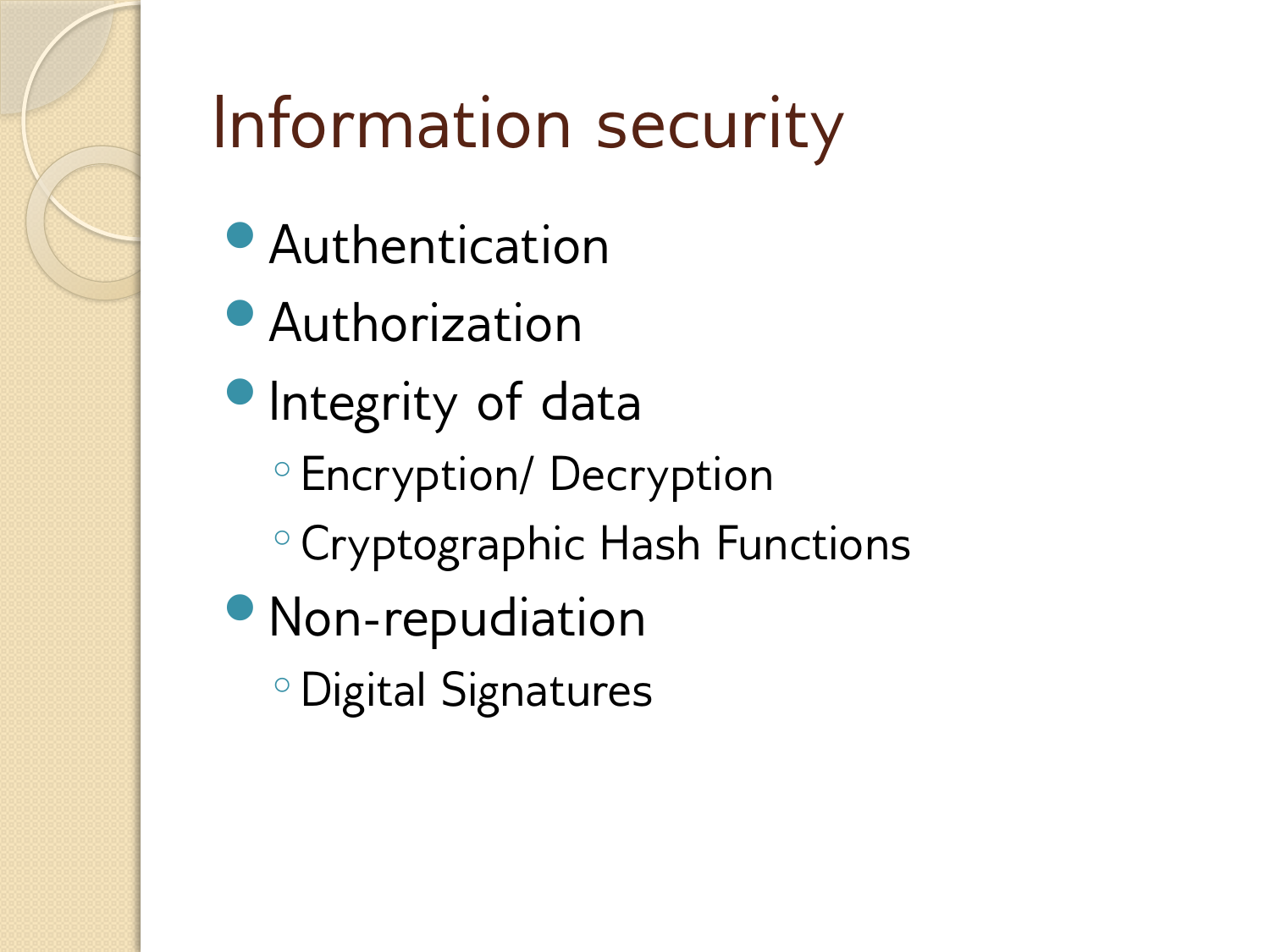

# Information security
Authentication
Authorization
Integrity of data
Encryption/ Decryption
Cryptographic Hash Functions
Non-repudiation
Digital Signatures